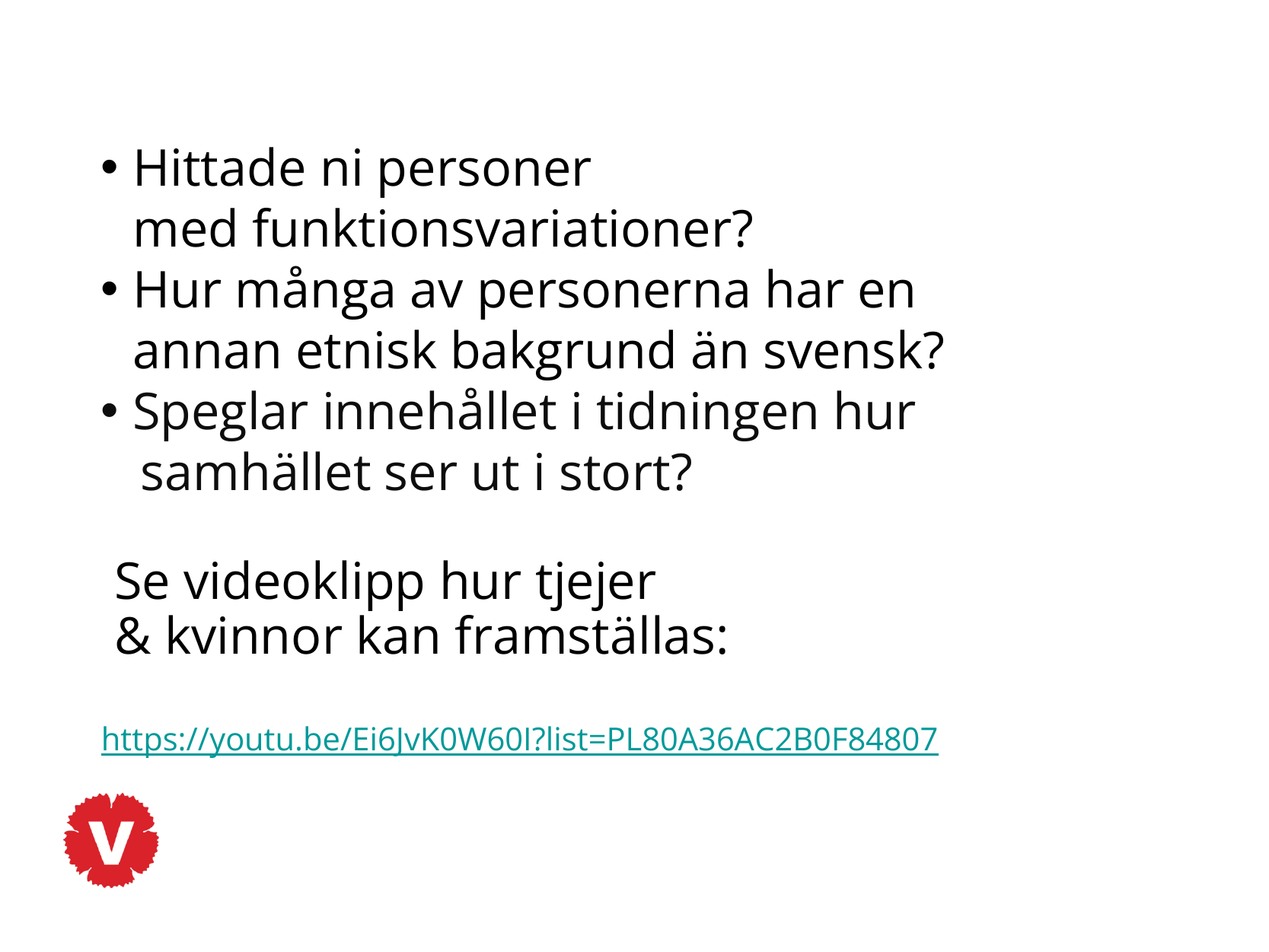

Hittade ni personer med funktionsvariationer?
Hur många av personerna har en annan etnisk bakgrund än svensk?
Speglar innehållet i tidningen hur
   samhället ser ut i stort?
 
 Se videoklipp hur tjejer
 & kvinnor kan framställas:  
https://youtu.be/Ei6JvK0W60I?list=PL80A36AC2B0F84807